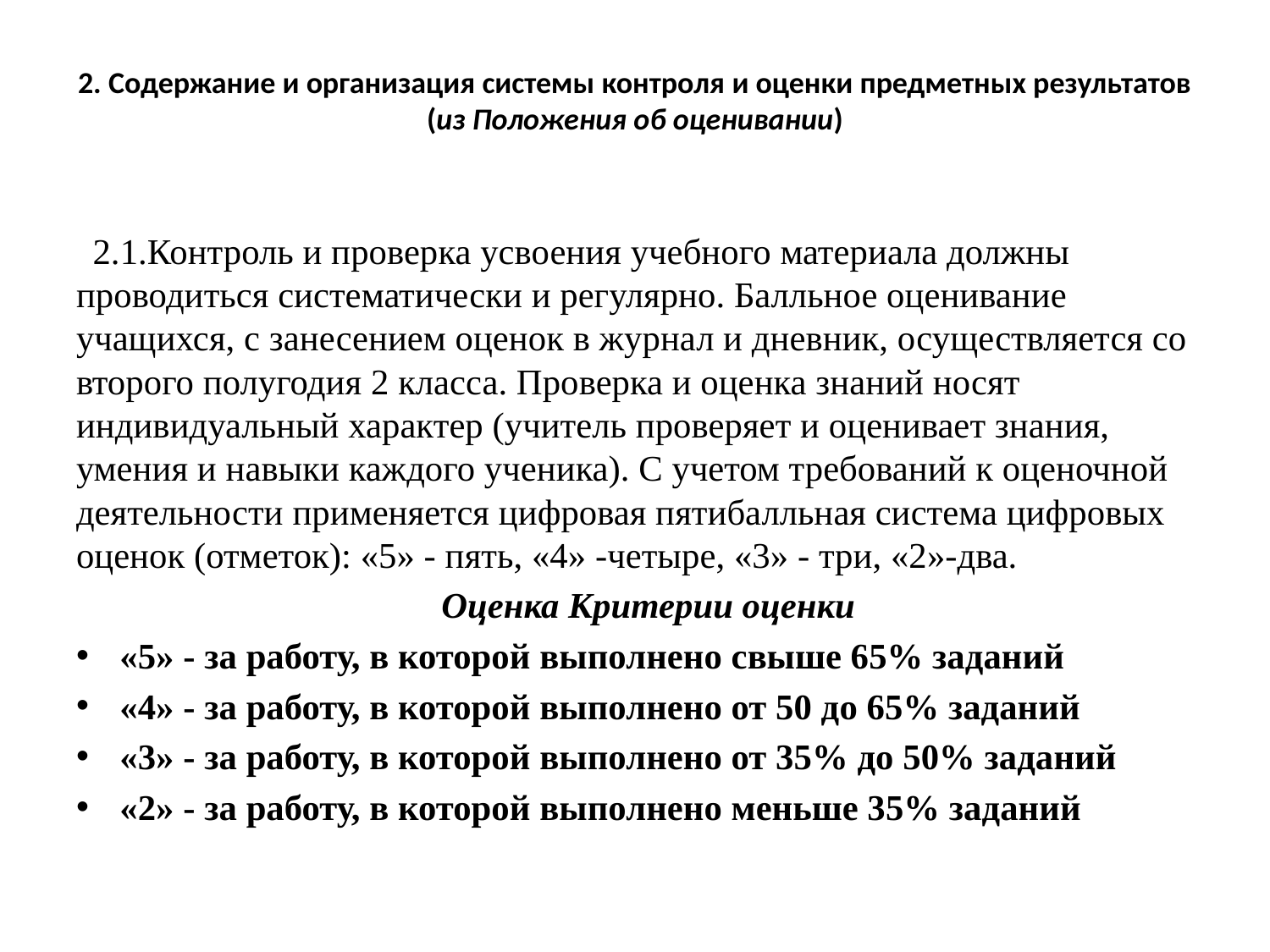

# 2. Содержание и организация системы контроля и оценки предметных результатов (из Положения об оценивании)
  2.1.Контроль и проверка усвоения учебного материала должны проводиться систематически и регулярно. Балльное оценивание учащихся, с занесением оценок в журнал и дневник, осуществляется со второго полугодия 2 класса. Проверка и оценка знаний носят индивидуальный характер (учитель проверяет и оценивает знания, умения и навыки каждого ученика). С учетом требований к оценочной деятельности применяется цифровая пятибалльная система цифровых оценок (отметок): «5» - пять, «4» -четыре, «3» - три, «2»-два.
   Оценка Критерии оценки
«5» - за работу, в которой выполнено свыше 65% заданий
«4» - за работу, в которой выполнено от 50 до 65% заданий
«3» - за работу, в которой выполнено от 35% до 50% заданий
«2» - за работу, в которой выполнено меньше 35% заданий